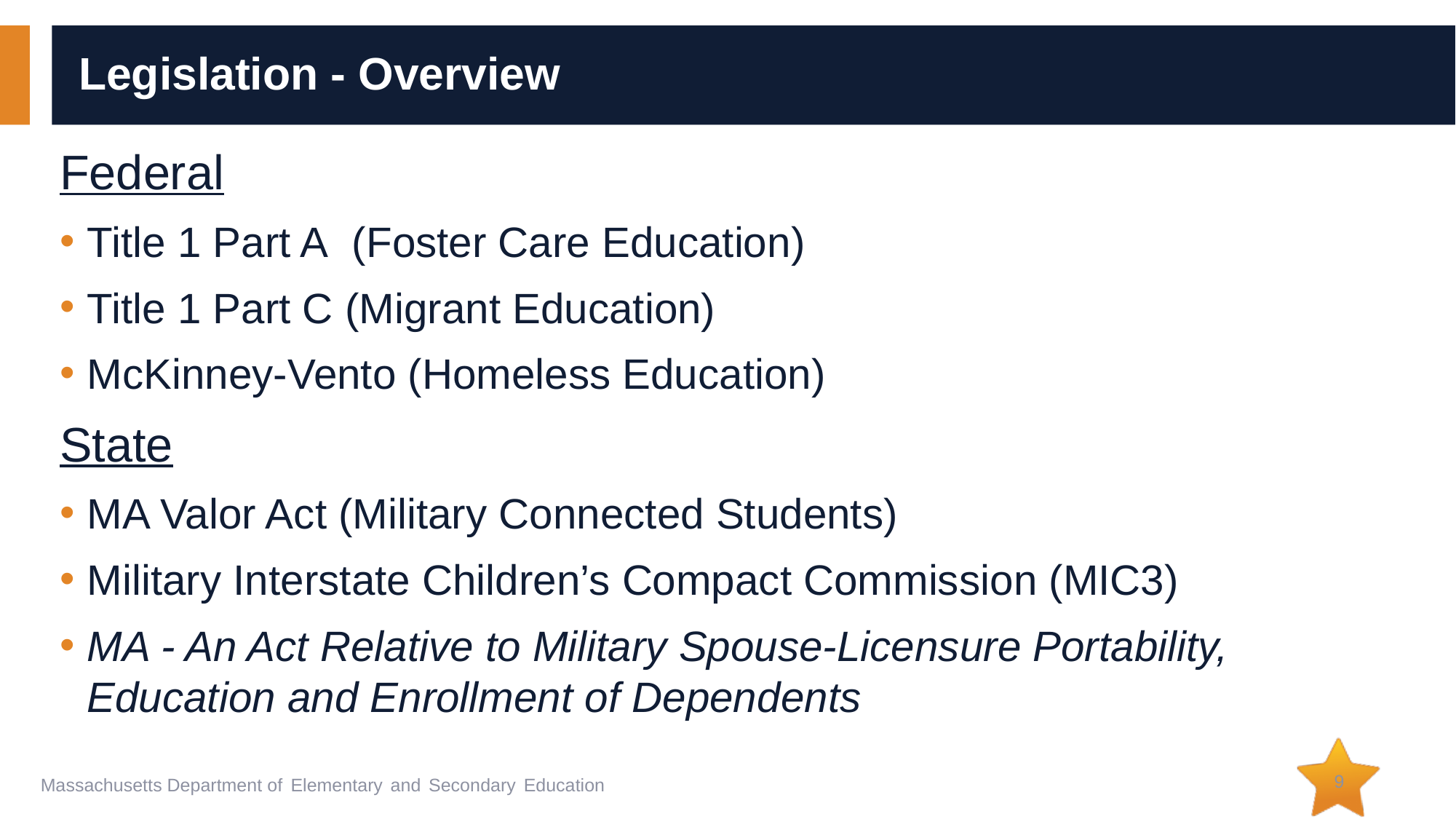

# Legislation - Overview
Federal
Title 1 Part A  (Foster Care Education)
Title 1 Part C (Migrant Education)
McKinney-Vento (Homeless Education)
State
MA Valor Act (Military Connected Students)
Military Interstate Children’s Compact Commission (MIC3)
MA - An Act Relative to Military Spouse-Licensure Portability, Education and Enrollment of Dependents
9